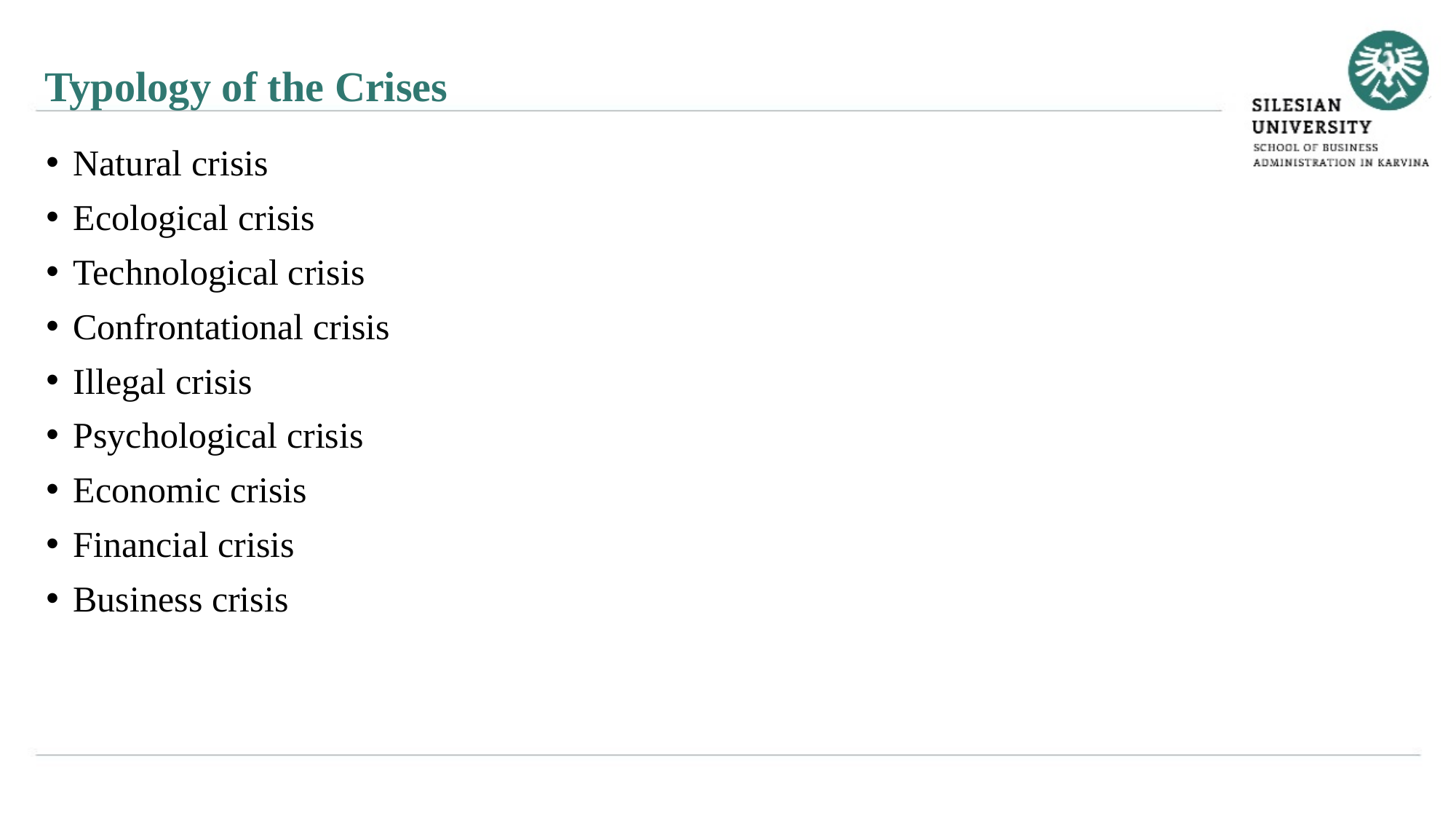

Typology of the Crises
Natural crisis
Ecological crisis
Technological crisis
Confrontational crisis
Illegal crisis
Psychological crisis
Economic crisis
Financial crisis
Business crisis